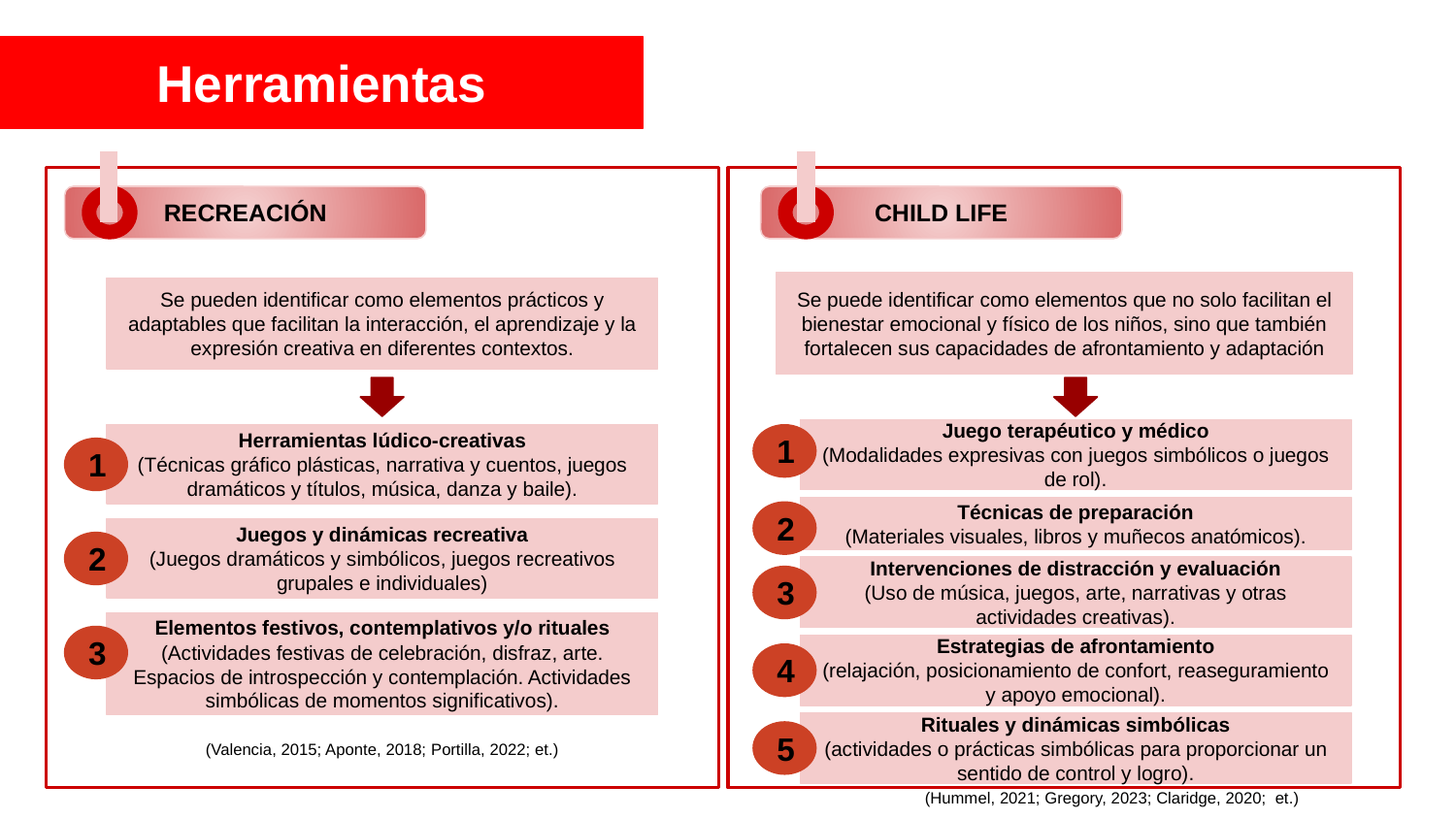

# Herramientas

RECREACIÓN

CHILD LIFE

Se puede identificar como elementos que no solo facilitan el bienestar emocional y físico de los niños, sino que también fortalecen sus capacidades de afrontamiento y adaptación
Se pueden identificar como elementos prácticos y adaptables que facilitan la interacción, el aprendizaje y la expresión creativa en diferentes contextos.

Juego terapéutico y médico
(Modalidades expresivas con juegos simbólicos o juegos de rol).
Herramientas lúdico-creativas
(Técnicas gráfico plásticas, narrativa y cuentos, juegos dramáticos y títulos, música, danza y baile).
1
1
Técnicas de preparación
(Materiales visuales, libros y muñecos anatómicos).
2
Juegos y dinámicas recreativa
(Juegos dramáticos y simbólicos, juegos recreativos grupales e individuales)
2
Intervenciones de distracción y evaluación
(Uso de música, juegos, arte, narrativas y otras actividades creativas).
3
Elementos festivos, contemplativos y/o rituales
(Actividades festivas de celebración, disfraz, arte. Espacios de introspección y contemplación. Actividades simbólicas de momentos significativos).
3
Estrategias de afrontamiento
(relajación, posicionamiento de confort, reaseguramiento y apoyo emocional).
4
Rituales y dinámicas simbólicas
(actividades o prácticas simbólicas para proporcionar un sentido de control y logro).
5
(Valencia, 2015; Aponte, 2018; Portilla, 2022; et.)
(Hummel, 2021; Gregory, 2023; Claridge, 2020;  et.)